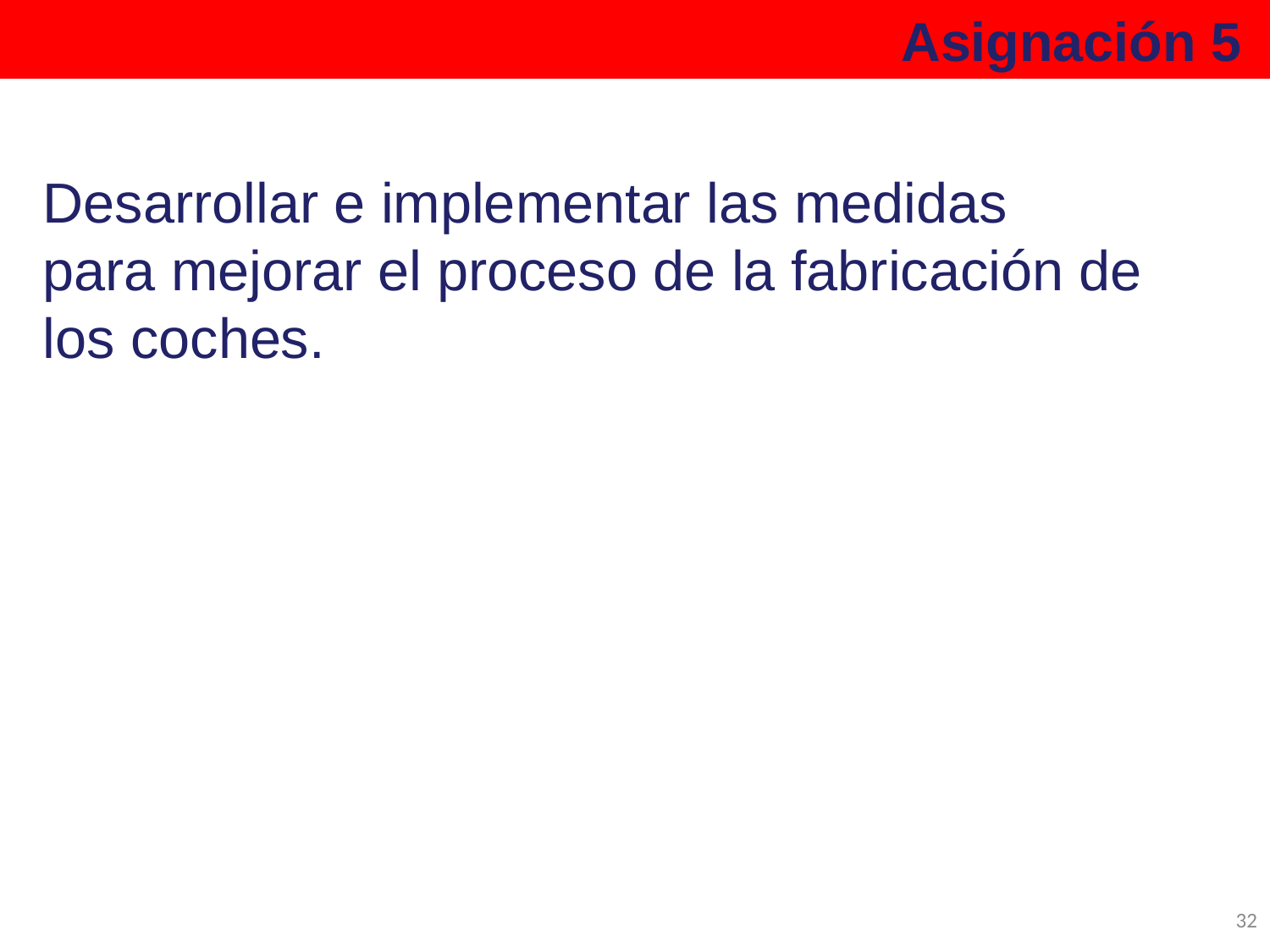

# Asignación 5
Desarrollar e implementar las medidas
para mejorar el proceso de la fabricación de los coches.
32